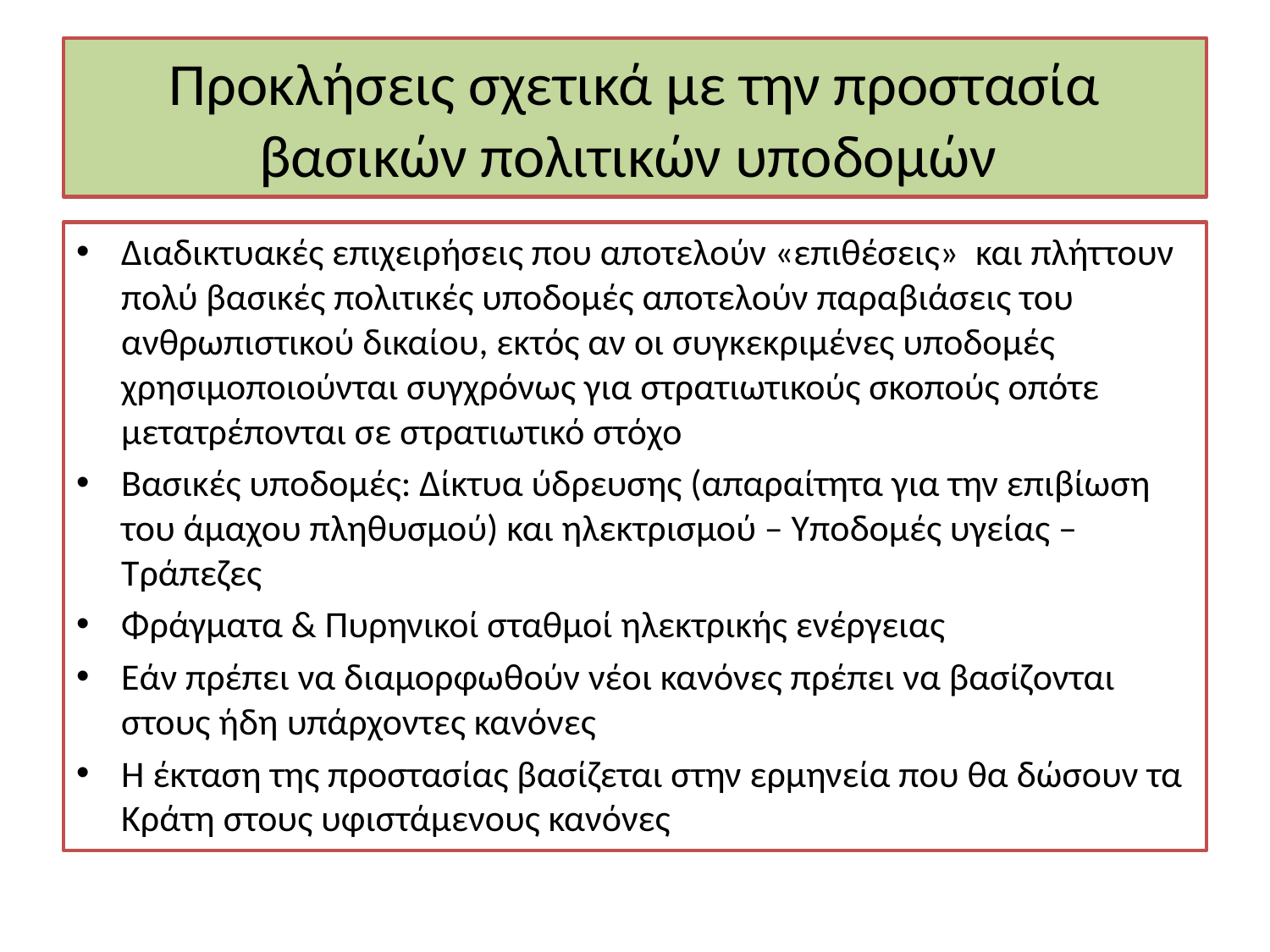

# Προκλήσεις σχετικά με την προστασία βασικών πολιτικών υποδομών
Διαδικτυακές επιχειρήσεις που αποτελούν «επιθέσεις»  και πλήττουν πολύ βασικές πολιτικές υποδομές αποτελούν παραβιάσεις του ανθρωπιστικού δικαίου, εκτός αν οι συγκεκριμένες υποδομές  χρησιμοποιούνται συγχρόνως για στρατιωτικούς σκοπούς οπότε μετατρέπονται σε στρατιωτικό στόχο
Βασικές υποδομές: Δίκτυα ύδρευσης (απαραίτητα για την επιβίωση του άμαχου πληθυσμού) και ηλεκτρισμού – Υποδομές υγείας – Τράπεζες
Φράγματα & Πυρηνικοί σταθμοί ηλεκτρικής ενέργειας
Εάν πρέπει να διαμορφωθούν νέοι κανόνες πρέπει να βασίζονται στους ήδη υπάρχοντες κανόνες
Η έκταση της προστασίας βασίζεται στην ερμηνεία που θα δώσουν τα Κράτη στους υφιστάμενους κανόνες